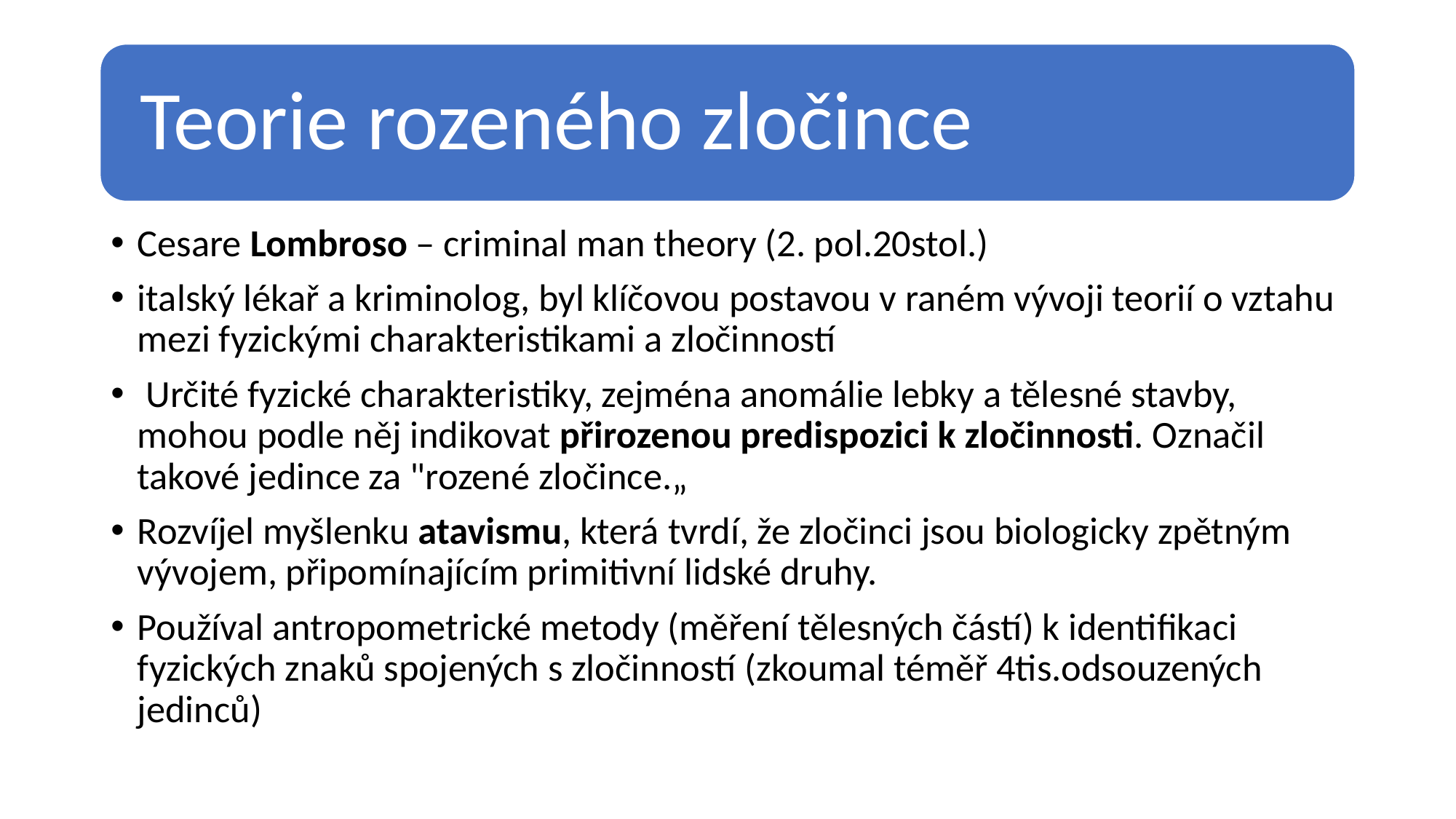

Teorie rozeného zločince
Cesare Lombroso – criminal man theory (2. pol.20stol.)
italský lékař a kriminolog, byl klíčovou postavou v raném vývoji teorií o vztahu mezi fyzickými charakteristikami a zločinností
 Určité fyzické charakteristiky, zejména anomálie lebky a tělesné stavby, mohou podle něj indikovat přirozenou predispozici k zločinnosti. Označil takové jedince za "rozené zločince.„
Rozvíjel myšlenku atavismu, která tvrdí, že zločinci jsou biologicky zpětným vývojem, připomínajícím primitivní lidské druhy.
Používal antropometrické metody (měření tělesných částí) k identifikaci fyzických znaků spojených s zločinností (zkoumal téměř 4tis.odsouzených jedinců)